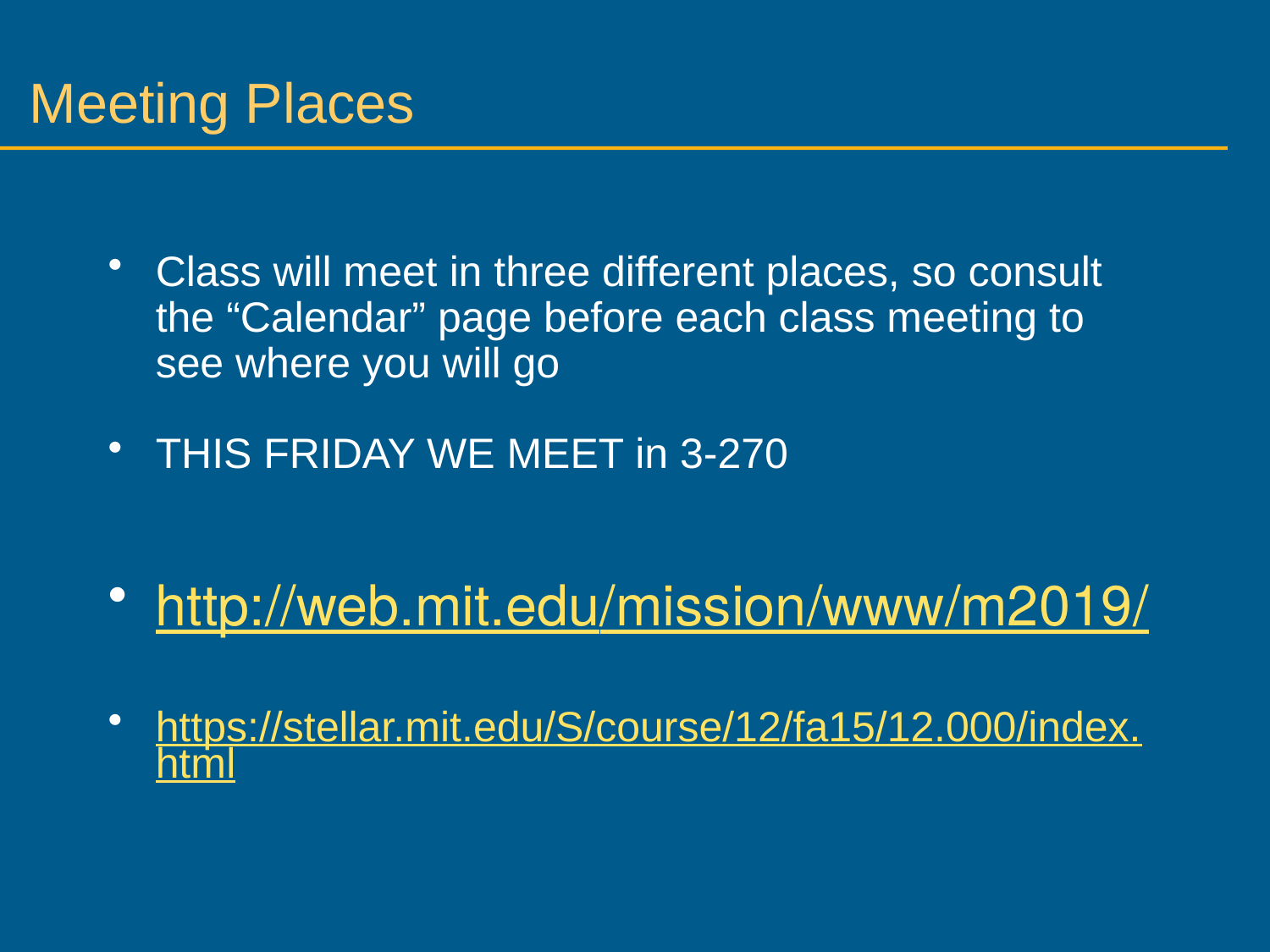

# Meeting Places

Class will meet in three different places, so consult the “Calendar” page before each class meeting to see where you will go

THIS FRIDAY WE MEET in 3-270

http://web.mit.edu/mission/www/m2019/

https://stellar.mit.edu/S/course/12/fa15/12.000/index.html